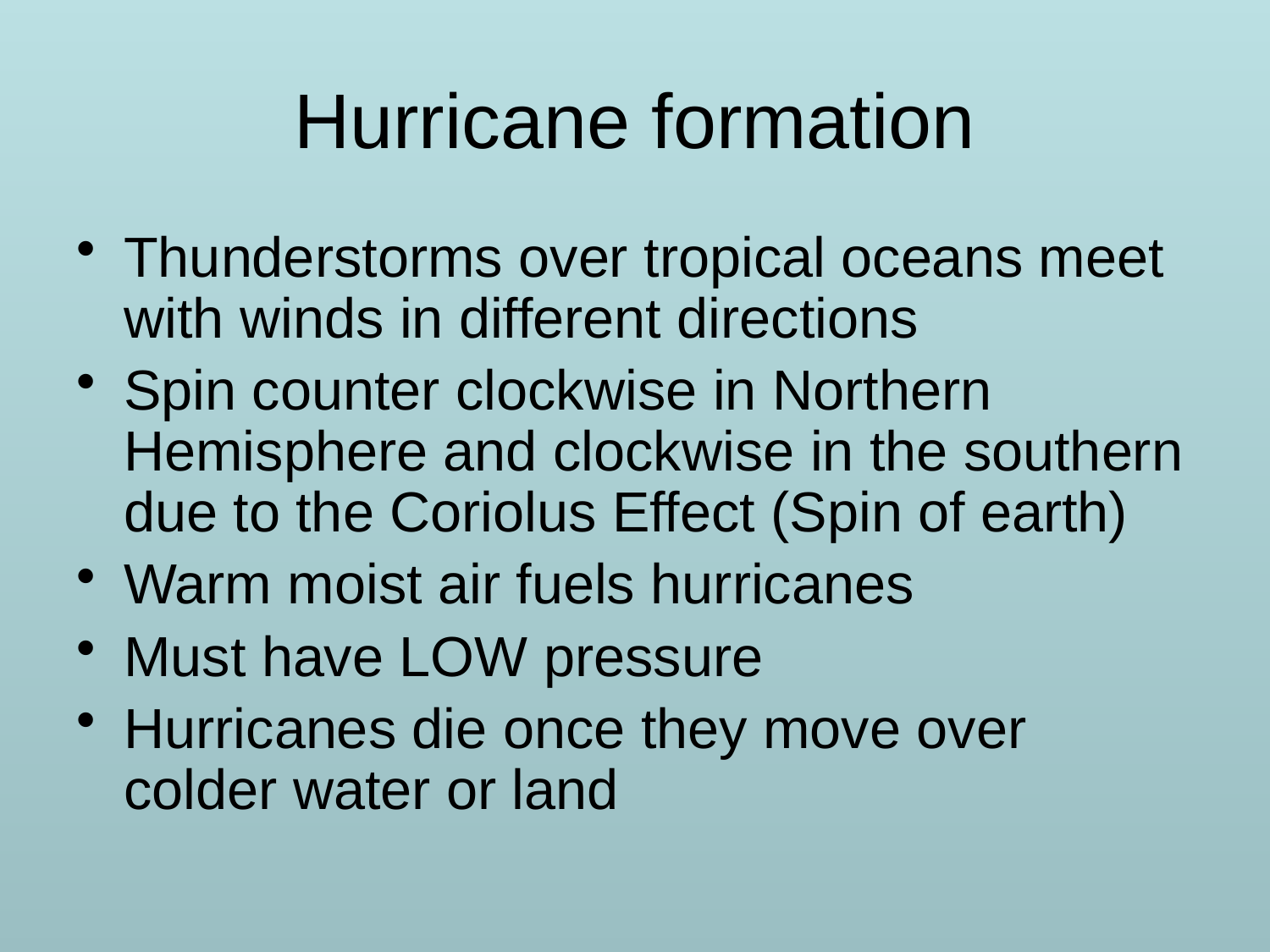

Hurricane formation
Thunderstorms over tropical oceans meet with winds in different directions
Spin counter clockwise in Northern Hemisphere and clockwise in the southern due to the Coriolus Effect (Spin of earth)
Warm moist air fuels hurricanes
Must have LOW pressure
Hurricanes die once they move over colder water or land